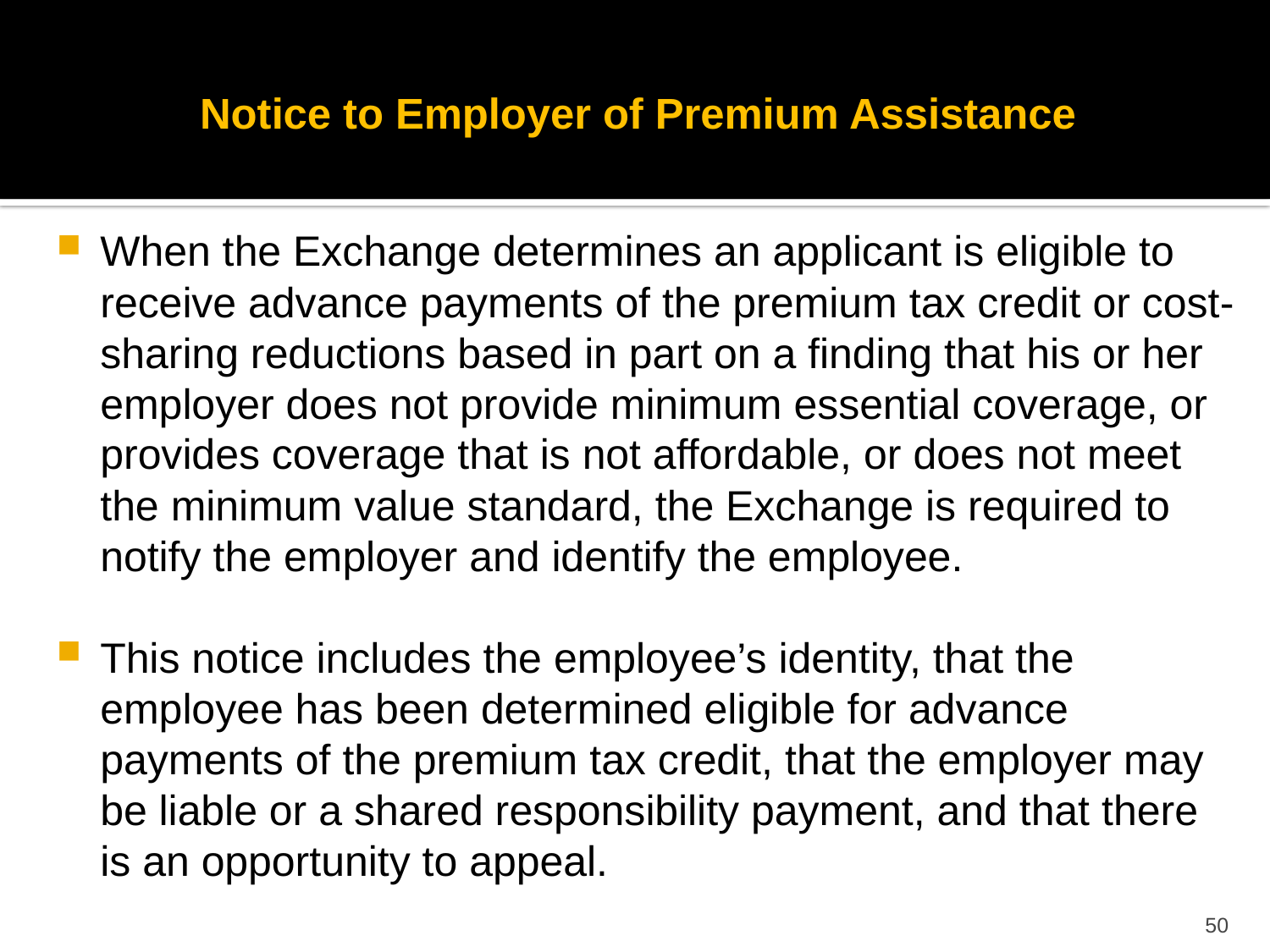

# Notice to Employer of Premium Assistance
When the Exchange determines an applicant is eligible to receive advance payments of the premium tax credit or cost-sharing reductions based in part on a finding that his or her employer does not provide minimum essential coverage, or provides coverage that is not affordable, or does not meet the minimum value standard, the Exchange is required to notify the employer and identify the employee.

This notice includes the employee’s identity, that the employee has been determined eligible for advance payments of the premium tax credit, that the employer may be liable or a shared responsibility payment, and that there is an opportunity to appeal.
50